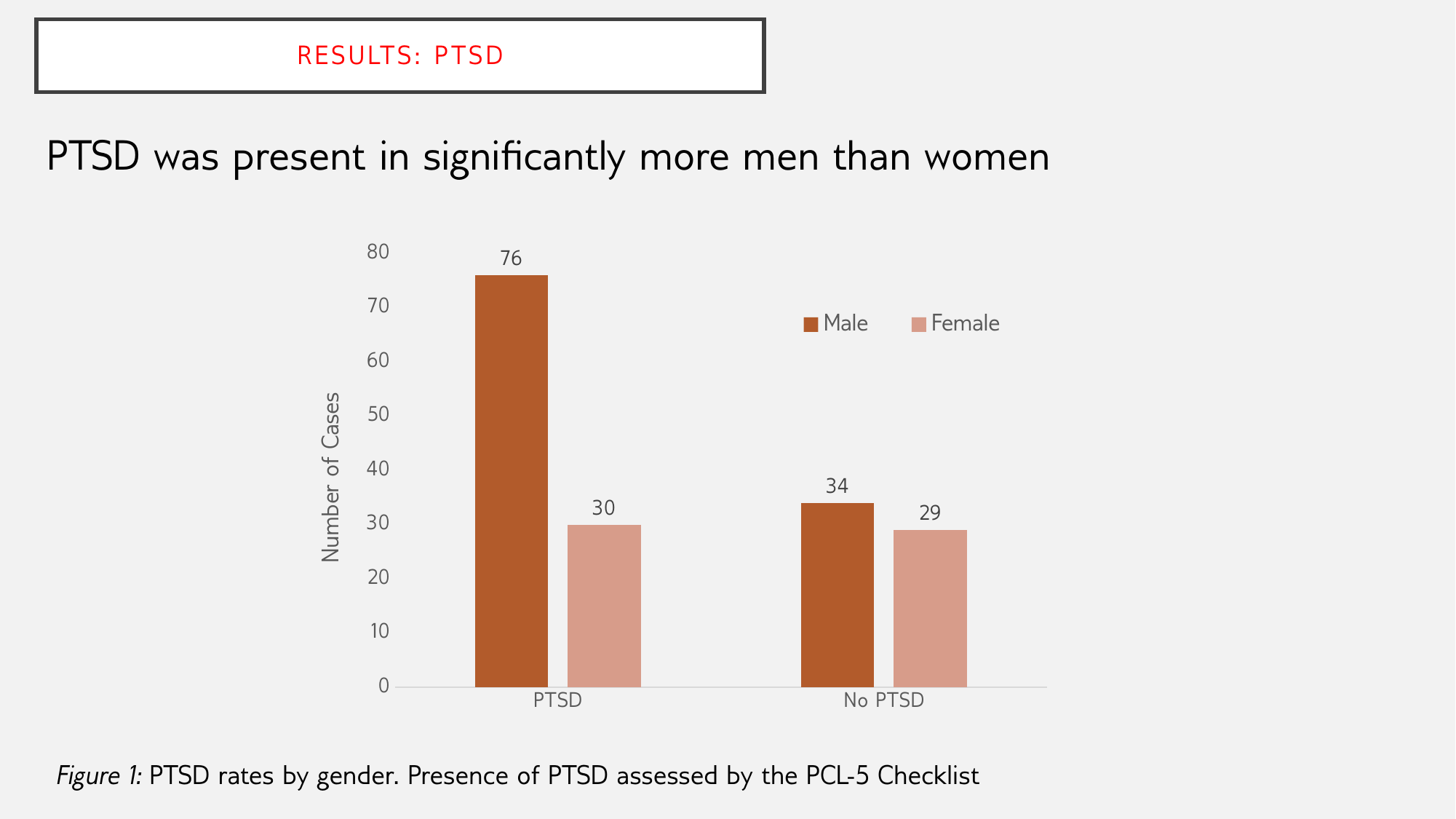

# Results: PTSD
PTSD was present in significantly more men than women

### Chart

| Category | Male | Female |
|---|---|---|
| PTSD | 76.0 | 30.0 |
| No PTSD | 34.0 | 29.0 |
Figure 1: PTSD rates by gender. Presence of PTSD assessed by the PCL-5 Checklist